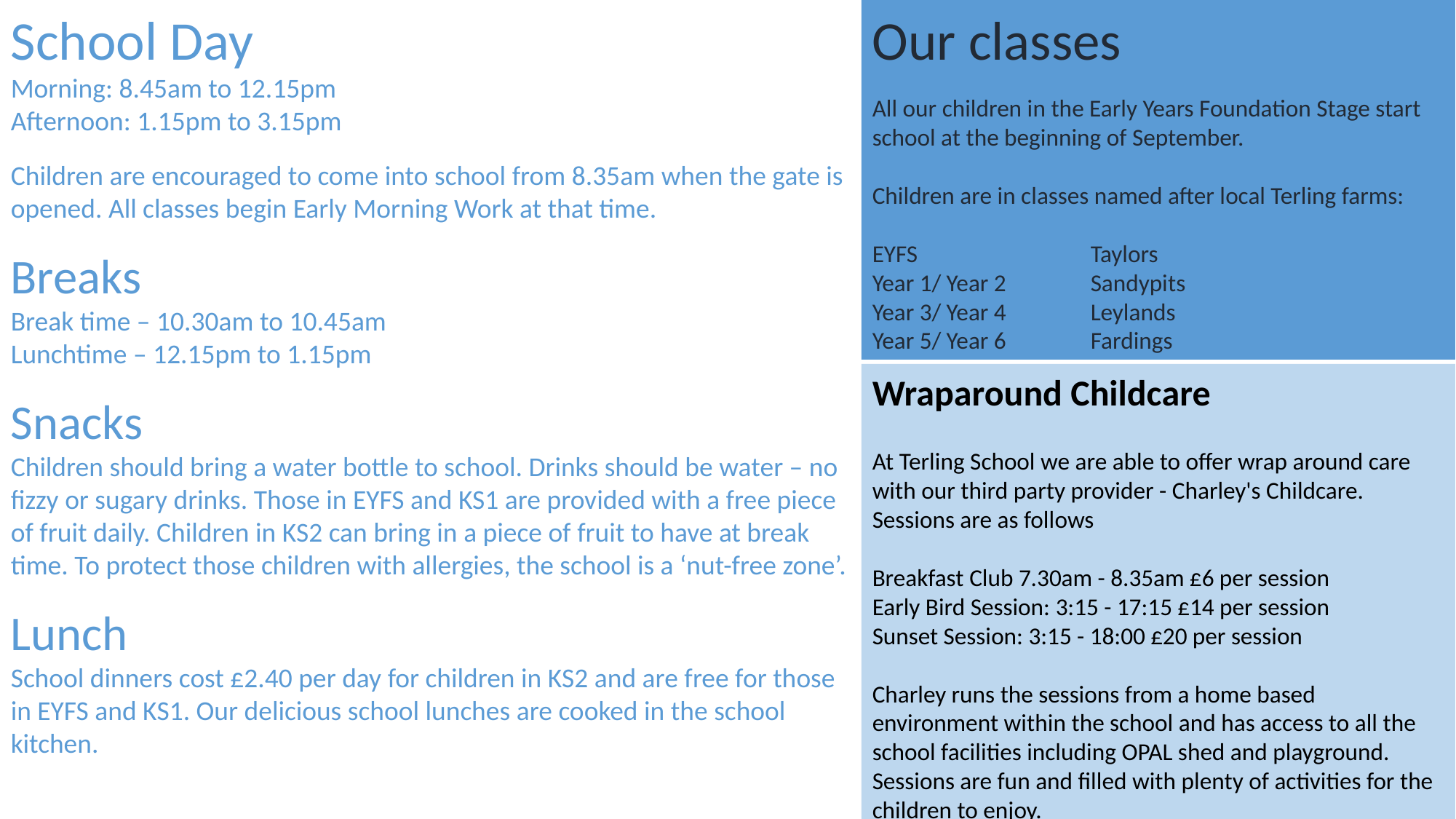

School Day
Morning: 8.45am to 12.15pm
Afternoon: 1.15pm to 3.15pm

Children are encouraged to come into school from 8.35am when the gate is opened. All classes begin Early Morning Work at that time.

Breaks
Break time – 10.30am to 10.45am
Lunchtime – 12.15pm to 1.15pm

Snacks
Children should bring a water bottle to school. Drinks should be water – no fizzy or sugary drinks. Those in EYFS and KS1 are provided with a free piece of fruit daily. Children in KS2 can bring in a piece of fruit to have at break time. To protect those children with allergies, the school is a ‘nut-free zone’.

Lunch
School dinners cost £2.40 per day for children in KS2 and are free for those in EYFS and KS1. Our delicious school lunches are cooked in the school kitchen.
Our classes

All our children in the Early Years Foundation Stage start school at the beginning of September.

Children are in classes named after local Terling farms:

EYFS		Taylors
Year 1/ Year 2	Sandypits
Year 3/ Year 4	Leylands
Year 5/ Year 6	Fardings
Wraparound Childcare

At Terling School we are able to offer wrap around care with our third party provider - Charley's Childcare.
Sessions are as follows

Breakfast Club 7.30am - 8.35am £6 per session
Early Bird Session: 3:15 - 17:15 £14 per session
Sunset Session: 3:15 - 18:00 £20 per session

Charley runs the sessions from a home based environment within the school and has access to all the school facilities including OPAL shed and playground. Sessions are fun and filled with plenty of activities for the children to enjoy.